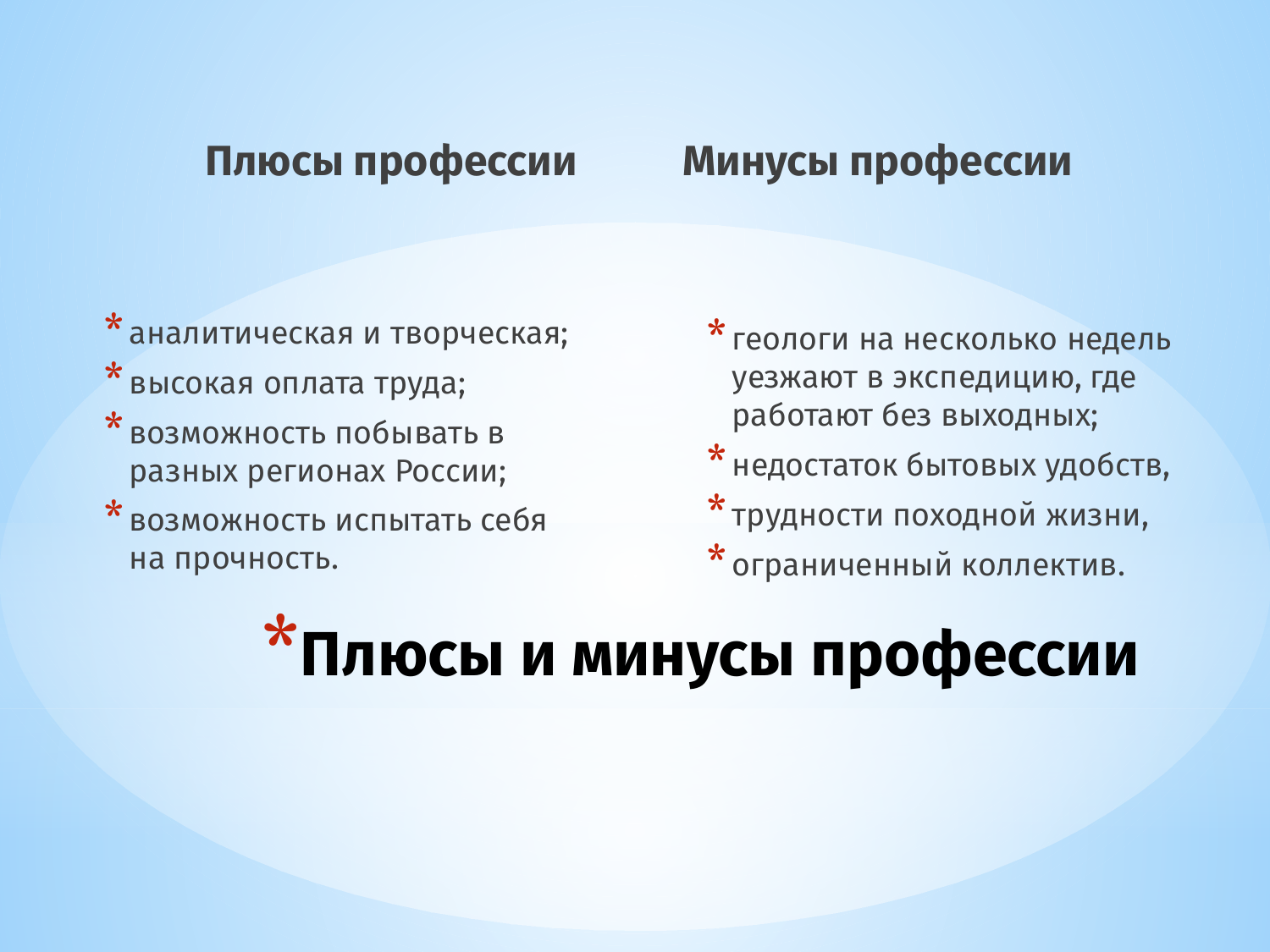

Плюсы профессии
Минусы профессии
аналитическая и творческая;
высокая оплата труда;
возможность побывать в разных регионах России;
возможность испытать себя на прочность.
геологи на несколько недель уезжают в экспедицию, где работают без выходных;
недостаток бытовых удобств,
трудности походной жизни,
ограниченный коллектив.
# Плюсы и минусы профессии